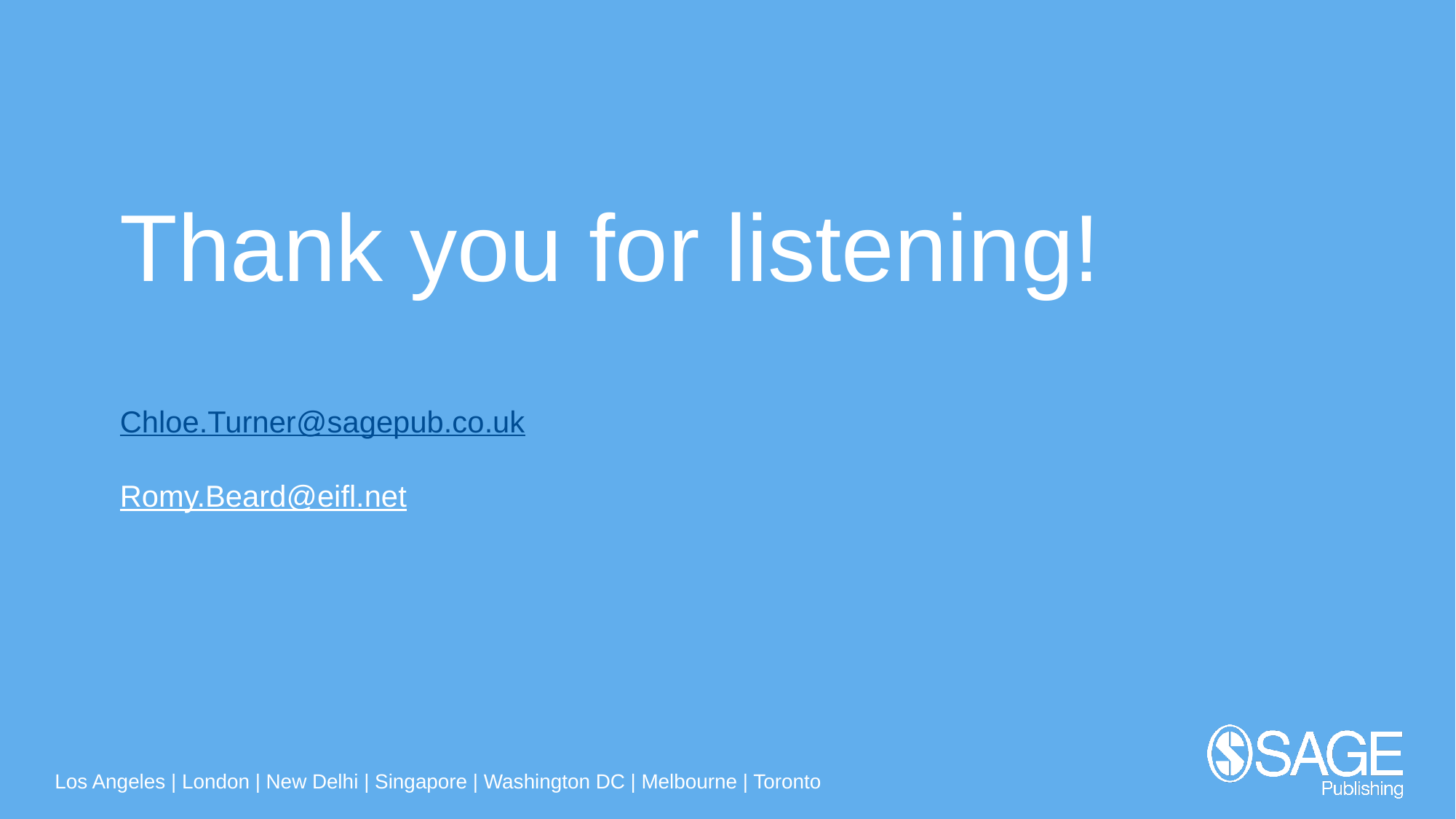

# Thank you for listening!
Chloe.Turner@sagepub.co.uk
Romy.Beard@eifl.net